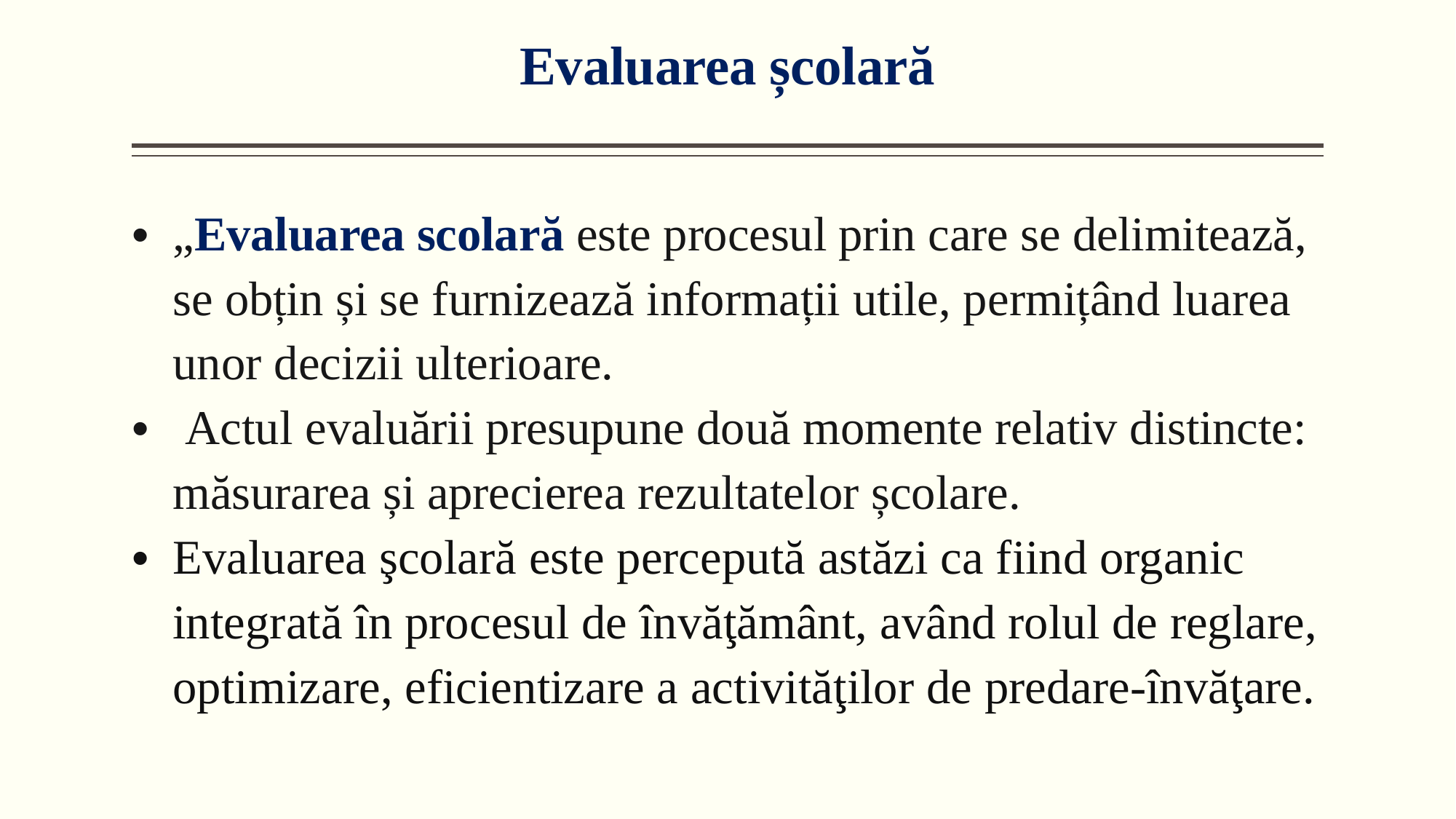

# Evaluarea școlară
„Evaluarea scolară este procesul prin care se delimitează, se obțin și se furnizează informații utile, permițând luarea unor decizii ulterioare.
 Actul evaluării presupune două momente relativ distincte: măsurarea și aprecierea rezultatelor școlare.
Evaluarea şcolară este percepută astăzi ca fiind organic integrată în procesul de învăţământ, având rolul de reglare, optimizare, eficientizare a activităţilor de predare-învăţare.